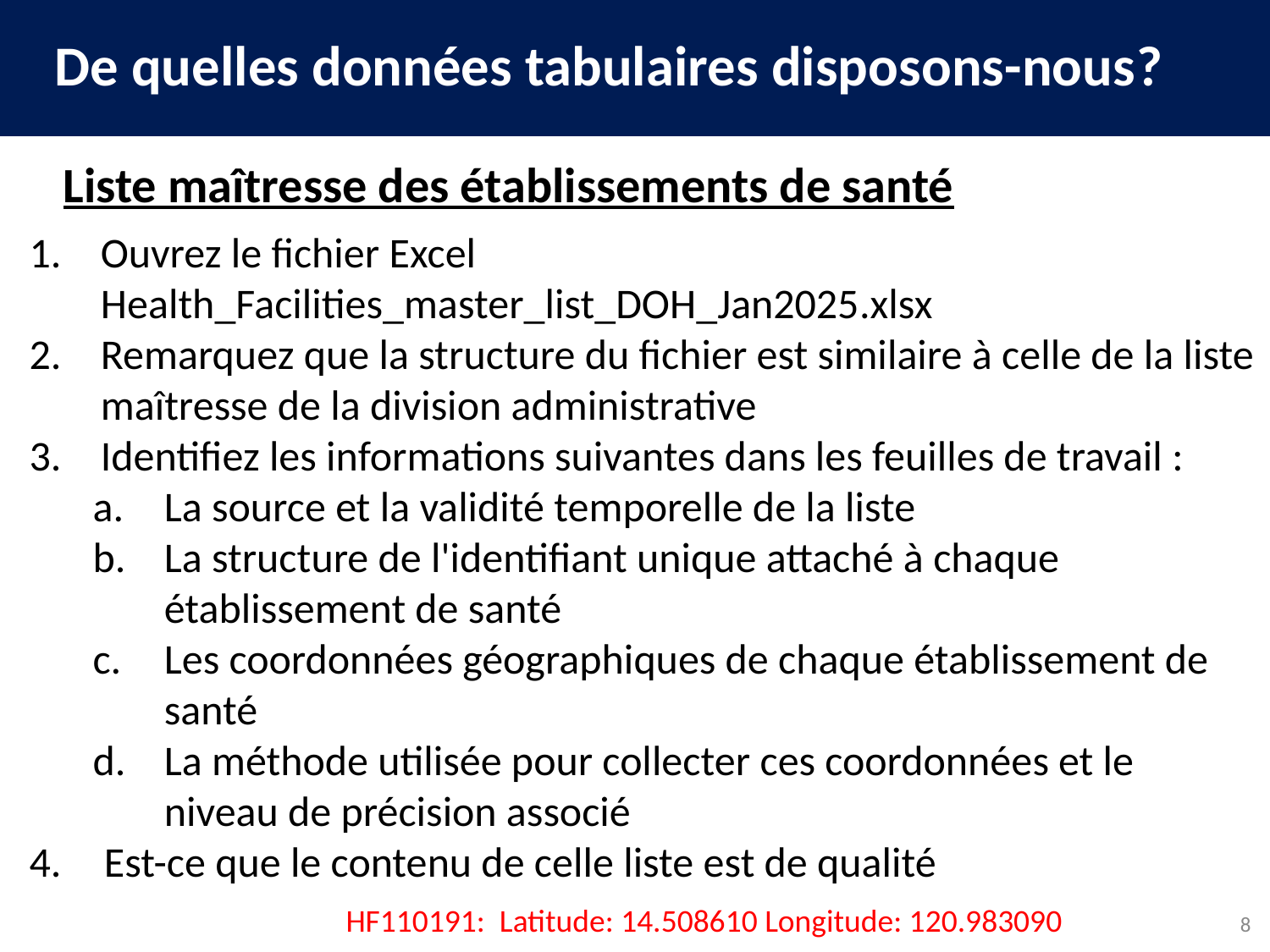

De quelles données tabulaires disposons-nous?
Liste maîtresse des établissements de santé
Ouvrez le fichier Excel Health_Facilities_master_list_DOH_Jan2025.xlsx
Remarquez que la structure du fichier est similaire à celle de la liste maîtresse de la division administrative
Identifiez les informations suivantes dans les feuilles de travail :
La source et la validité temporelle de la liste
La structure de l'identifiant unique attaché à chaque établissement de santé
Les coordonnées géographiques de chaque établissement de santé
La méthode utilisée pour collecter ces coordonnées et le niveau de précision associé
4. 	Est-ce que le contenu de celle liste est de qualité
HF110191:  Latitude: 14.508610 Longitude: 120.983090
8